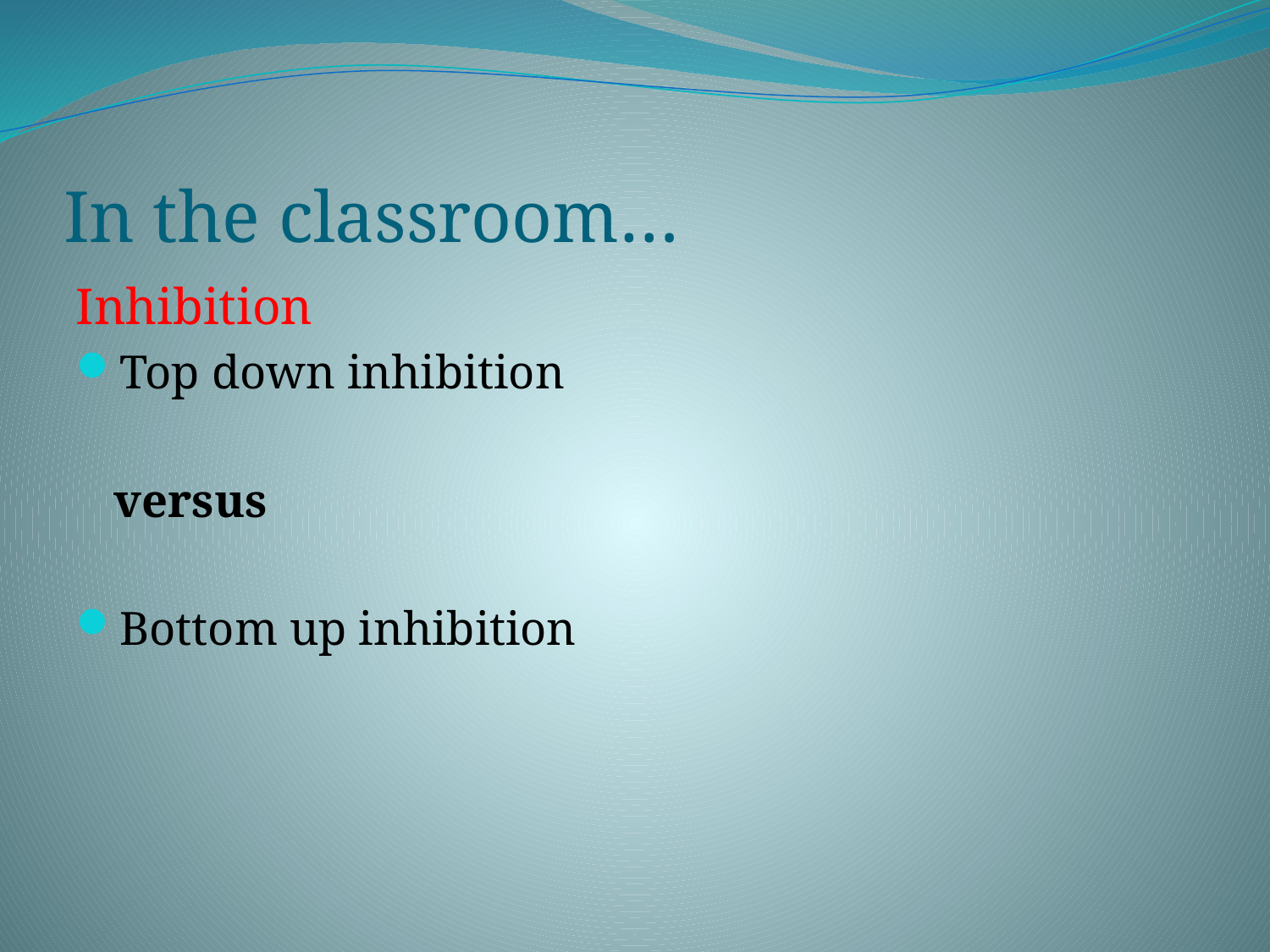

# In the classroom…
Inhibition
Top down inhibition

	versus

Bottom up inhibition